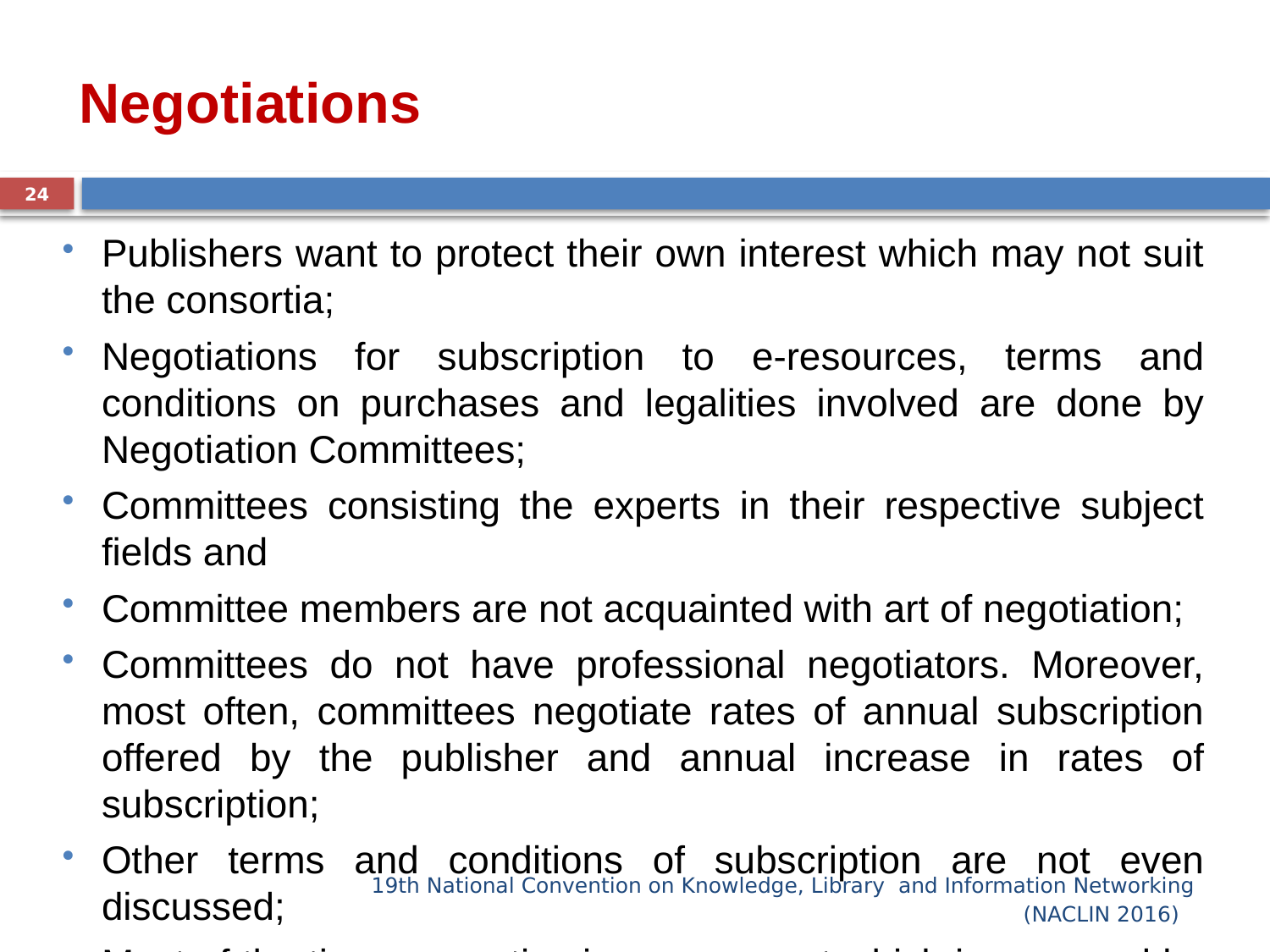

# Negotiations
24
Publishers want to protect their own interest which may not suit the consortia;
Negotiations for subscription to e-resources, terms and conditions on purchases and legalities involved are done by Negotiation Committees;
Committees consisting the experts in their respective subject fields and
Committee members are not acquainted with art of negotiation;
Committees do not have professional negotiators. Moreover, most often, committees negotiate rates of annual subscription offered by the publisher and annual increase in rates of subscription;
Other terms and conditions of subscription are not even discussed;
Most of the time consortia sign agreement which is prepared by the publishers without getting the terms and conditions vetted legally.

19th National Convention on Knowledge, Library  and Information Networking
(NACLIN 2016)